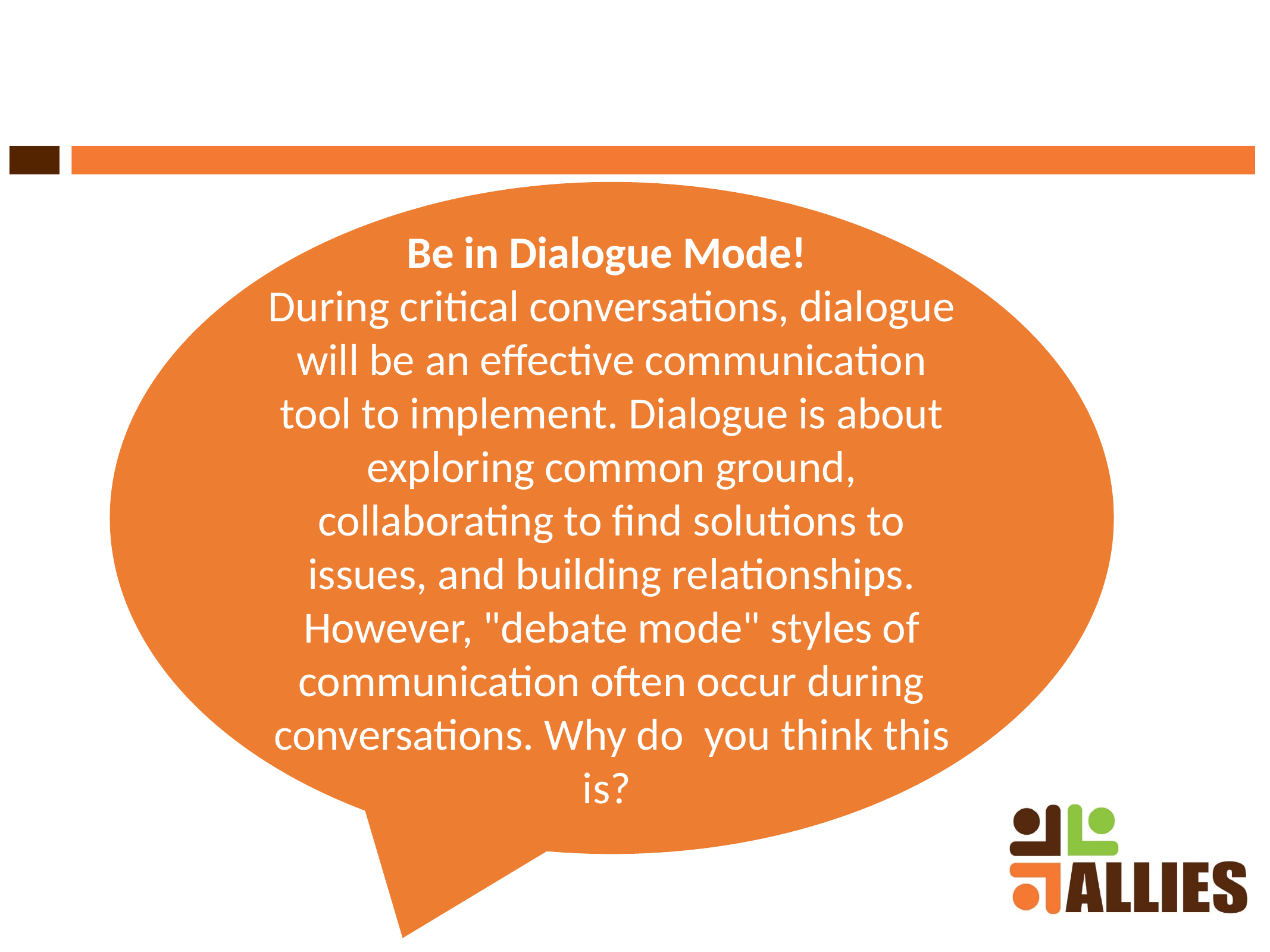

Be in Dialogue Mode!
During critical conversations, dialogue will be an effective communication tool to implement. Dialogue is about exploring common ground, collaborating to find solutions to issues, and building relationships.
However, "debate mode" styles of communication often occur during conversations. Why do  you think this is?